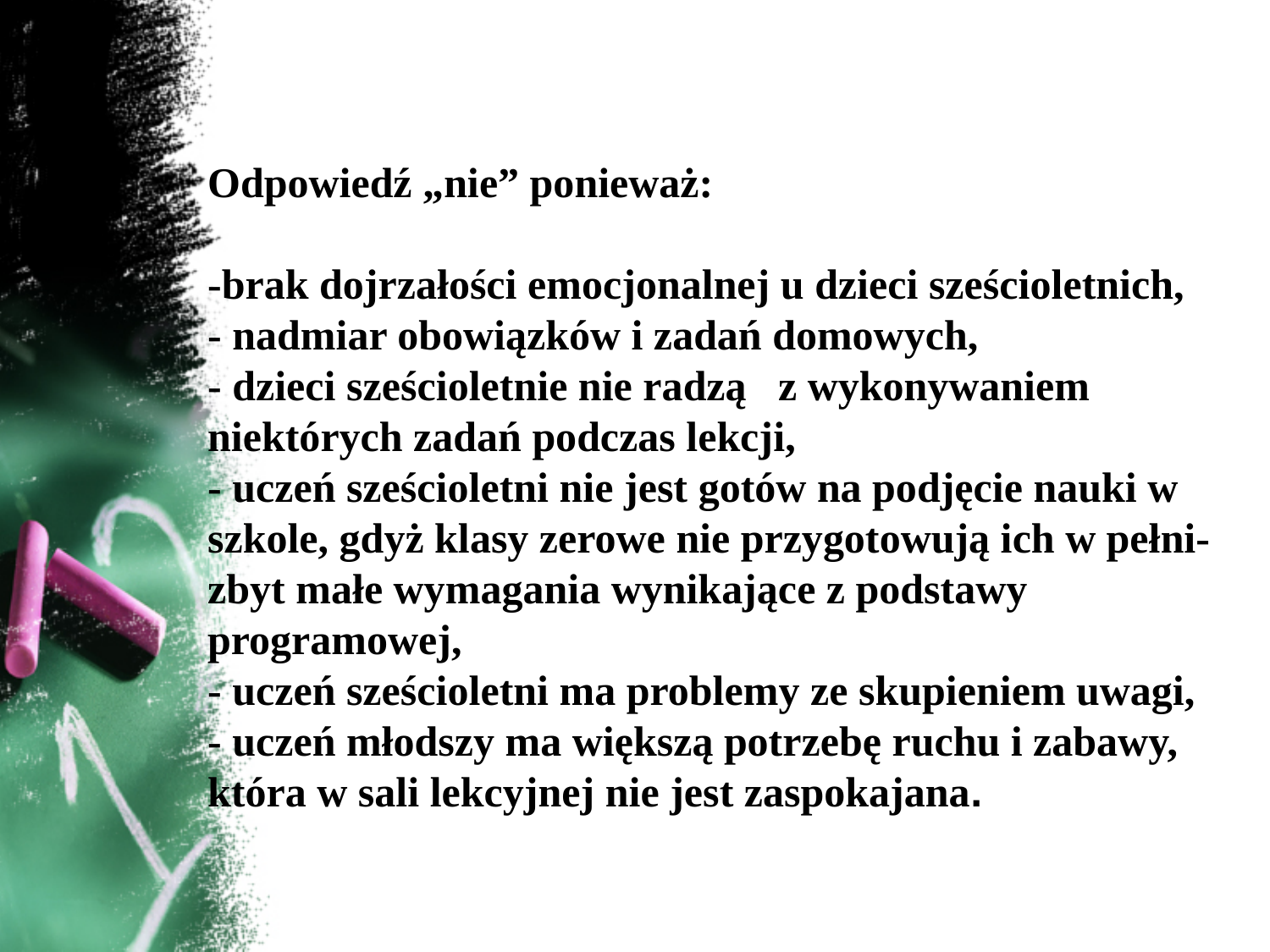

# Odpowiedź „nie” ponieważ: -brak dojrzałości emocjonalnej u dzieci sześcioletnich, - nadmiar obowiązków i zadań domowych, - dzieci sześcioletnie nie radzą   z wykonywaniem niektórych zadań podczas lekcji, - uczeń sześcioletni nie jest gotów na podjęcie nauki w szkole, gdyż klasy zerowe nie przygotowują ich w pełni- zbyt małe wymagania wynikające z podstawy programowej, - uczeń sześcioletni ma problemy ze skupieniem uwagi, - uczeń młodszy ma większą potrzebę ruchu i zabawy, która w sali lekcyjnej nie jest zaspokajana.